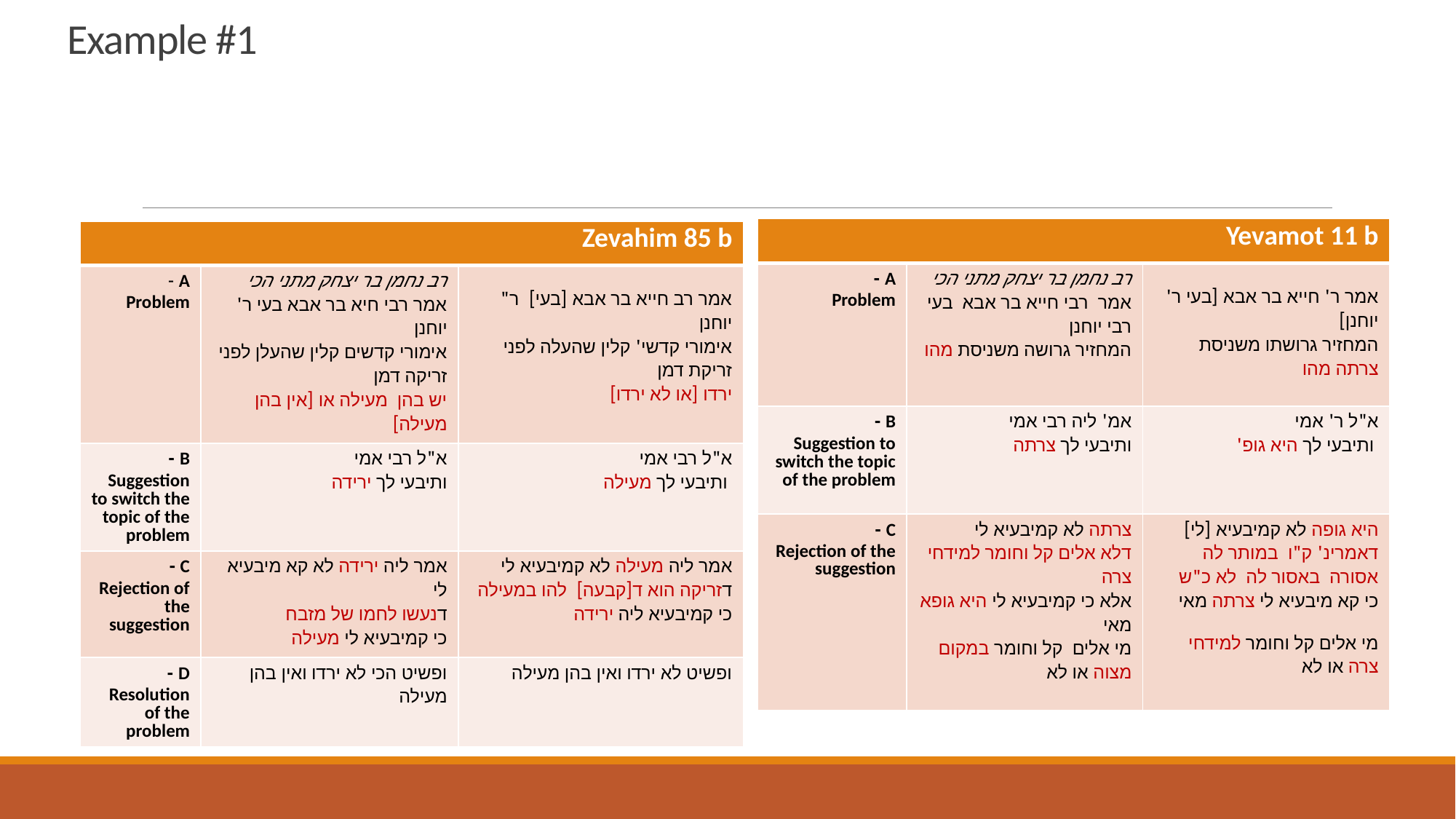

# Example #1
| Yevamot 11 b |  |  |
| --- | --- | --- |
| A - Problem | רב נחמן בר יצחק מתני הכי אמר רבי חייא בר אבא בעי רבי יוחנן המחזיר גרושה משניסת מהו | אמר ר' חייא בר אבא [בעי ר' יוחנן] המחזיר גרושתו משניסת צרתה מהו |
| B - Suggestion to switch the topic of the problem | אמ' ליה רבי אמי ותיבעי לך צרתה | א"ל ר' אמי ותיבעי לך היא גופ' |
| C - Rejection of the suggestion | צרתה לא קמיבעיא לי דלא אלים קל וחומר למידחי צרה אלא כי קמיבעיא לי היא גופא מאי מי אלים קל וחומר במקום מצוה או לא | היא גופה לא קמיבעיא [לי] דאמרינ' ק"ו במותר לה אסורה באסור לה לא כ"ש כי קא מיבעיא לי צרתה מאי מי אלים קל וחומר למידחי צרה או לא |
| Zevahim 85 b |  |  |
| --- | --- | --- |
| A - Problem | רב נחמן בר יצחק מתני הכי אמר רבי חיא בר אבא בעי ר' יוחנן אימורי קדשים קלין שהעלן לפני זריקה דמן יש בהן מעילה או [אין בהן מעילה] | אמר רב חייא בר אבא [בעי] ר" יוחנן אימורי קדשי' קלין שהעלה לפני זריקת דמן ירדו [או לא ירדו] |
| B - Suggestion to switch the topic of the problem | א"ל רבי אמי ותיבעי לך ירידה | א"ל רבי אמי ותיבעי לך מעילה |
| C - Rejection of the suggestion | אמר ליה ירידה לא קא מיבעיא לי דנעשו לחמו של מזבח כי קמיבעיא לי מעילה | אמר ליה מעילה לא קמיבעיא לי דזריקה הוא ד[קבעה] להו במעילה כי קמיבעיא ליה ירידה |
| D - Resolution of the problem | ופשיט הכי לא ירדו ואין בהן מעילה | ופשיט לא ירדו ואין בהן מעילה |